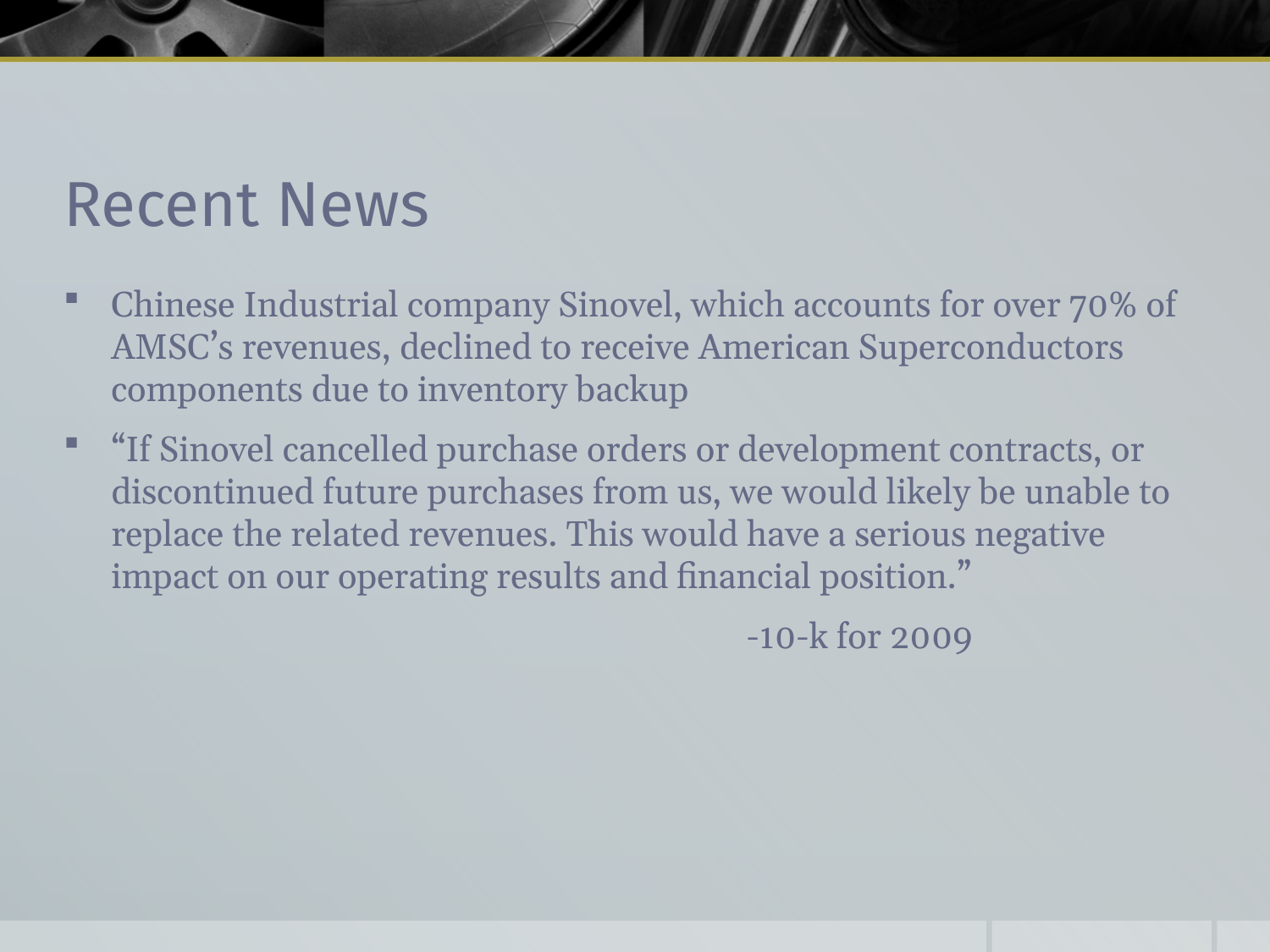

# Recent News
Chinese Industrial company Sinovel, which accounts for over 70% of AMSC’s revenues, declined to receive American Superconductors components due to inventory backup
“If Sinovel cancelled purchase orders or development contracts, or discontinued future purchases from us, we would likely be unable to replace the related revenues. This would have a serious negative impact on our operating results and financial position.”
						-10-k for 2009